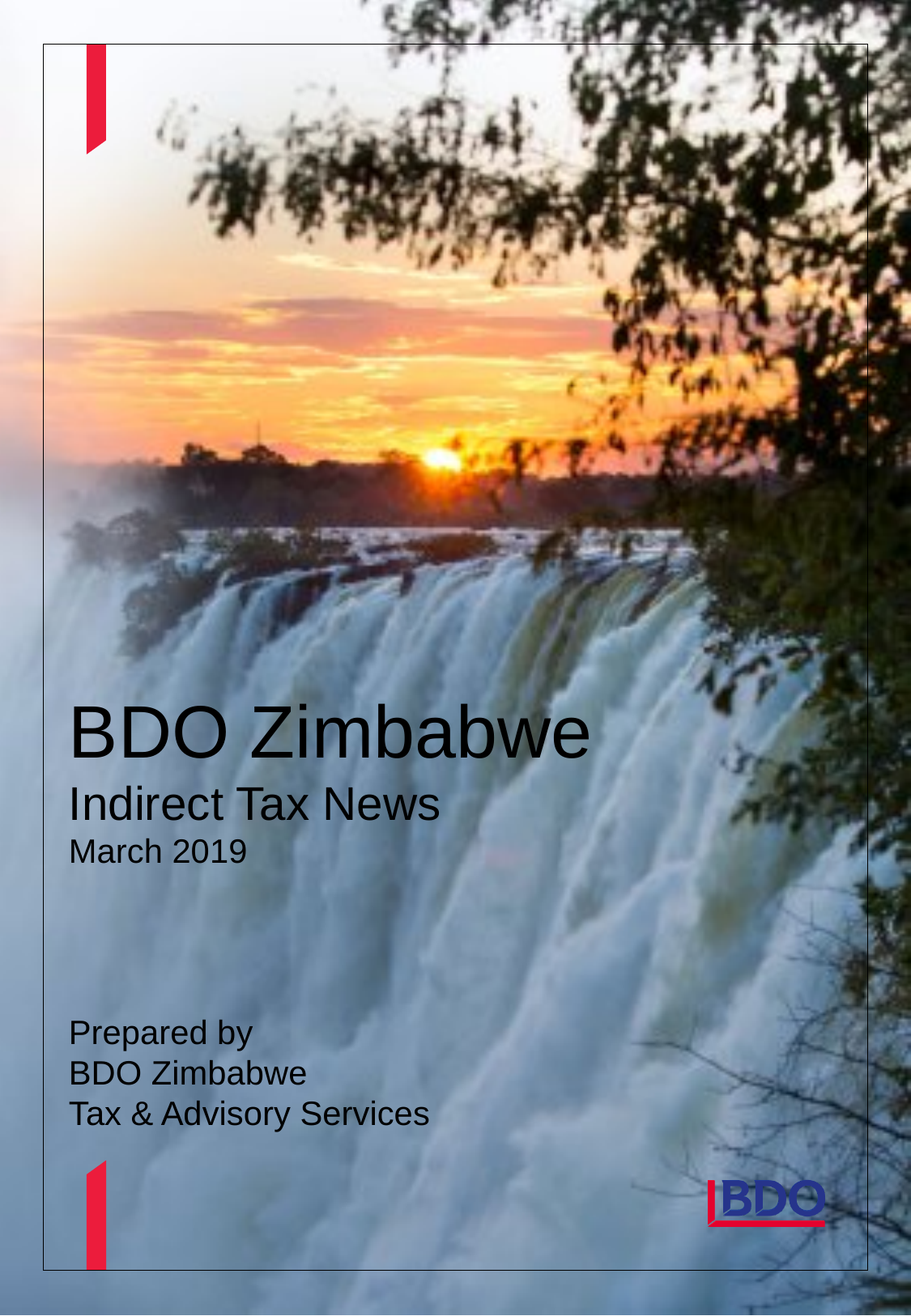

BDO Zimbabwe
Indirect Tax News
March 2019
Prepared by
BDO Zimbabwe
Tax & Advisory Services